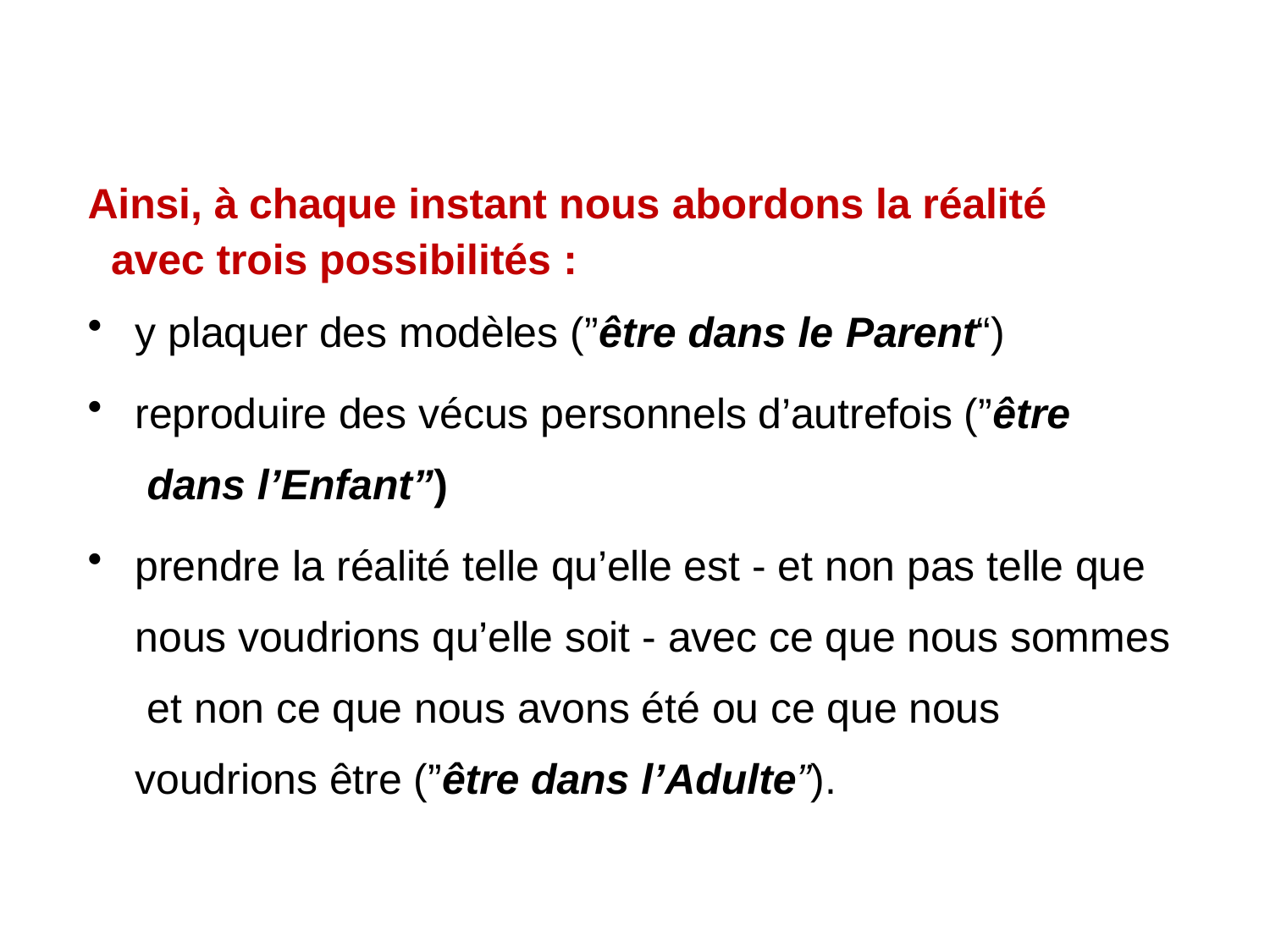

Ainsi, à chaque instant nous abordons la réalité  avec trois possibilités :
y plaquer des modèles (”être dans le Parent“)
reproduire des vécus personnels d’autrefois (”être  dans l’Enfant”)
prendre la réalité telle qu’elle est - et non pas telle que  nous voudrions qu’elle soit - avec ce que nous sommes  et non ce que nous avons été ou ce que nous  voudrions être (”être dans l’Adulte”).